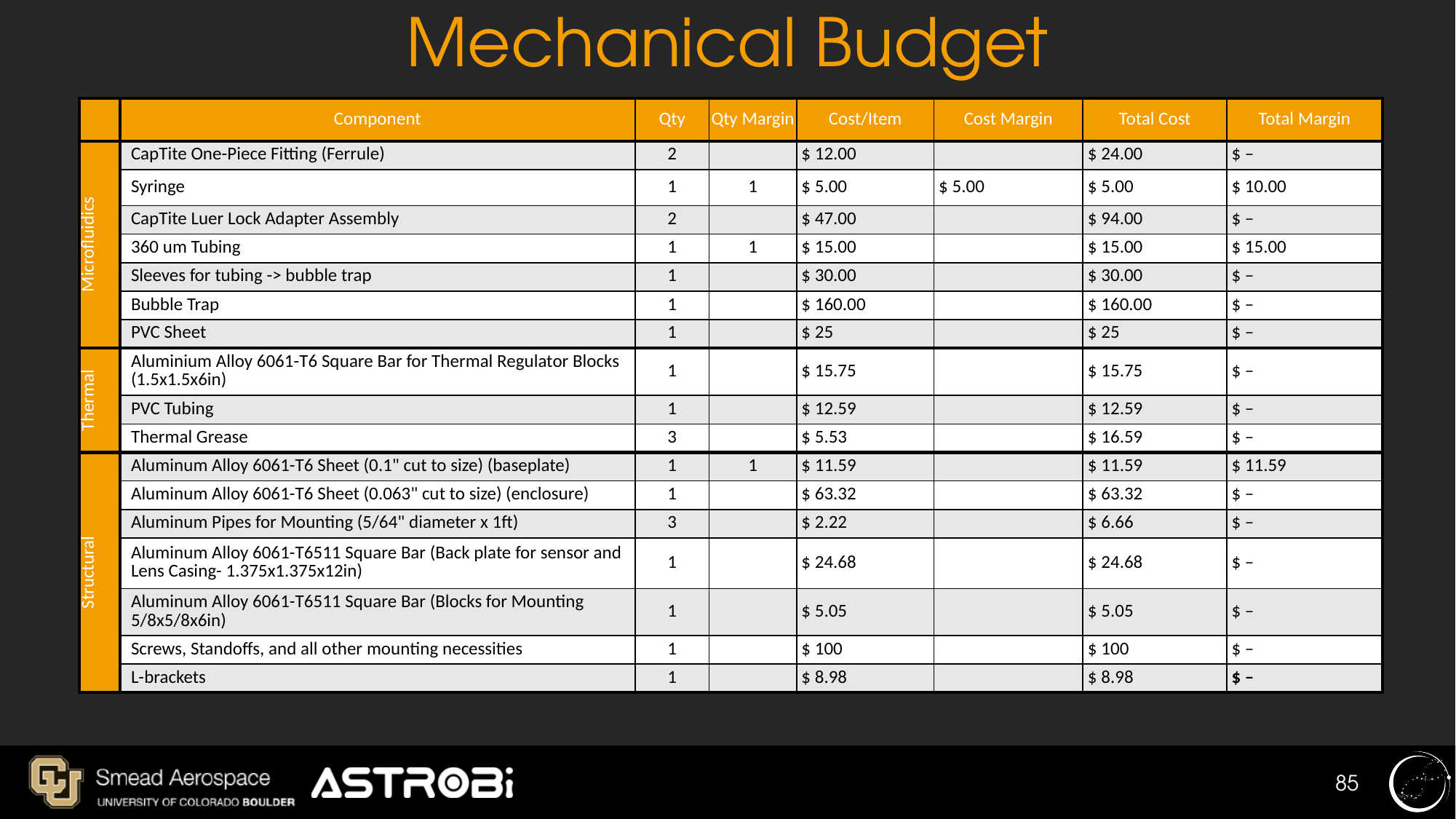

# Mechanical Budget
|  | Component | Qty | Qty Margin | Cost/Item | Cost Margin | Total Cost | Total Margin |
| --- | --- | --- | --- | --- | --- | --- | --- |
| Microfluidics | CapTite One-Piece Fitting (Ferrule) | 2 |  | $ 12.00 |  | $ 24.00 | $ – |
|  | Syringe | 1 | 1 | $ 5.00 | $ 5.00 | $ 5.00 | $ 10.00 |
|  | CapTite Luer Lock Adapter Assembly | 2 |  | $ 47.00 |  | $ 94.00 | $ – |
|  | 360 um Tubing | 1 | 1 | $ 15.00 |  | $ 15.00 | $ 15.00 |
|  | Sleeves for tubing -> bubble trap | 1 |  | $ 30.00 |  | $ 30.00 | $ – |
|  | Bubble Trap | 1 |  | $ 160.00 |  | $ 160.00 | $ – |
|  | PVC Sheet | 1 |  | $ 25 |  | $ 25 | $ – |
| Thermal | Aluminium Alloy 6061-T6 Square Bar for Thermal Regulator Blocks (1.5x1.5x6in) | 1 |  | $ 15.75 |  | $ 15.75 | $ – |
|  | PVC Tubing | 1 |  | $ 12.59 |  | $ 12.59 | $ – |
|  | Thermal Grease | 3 |  | $ 5.53 |  | $ 16.59 | $ – |
| Structural | Aluminum Alloy 6061-T6 Sheet (0.1" cut to size) (baseplate) | 1 | 1 | $ 11.59 |  | $ 11.59 | $ 11.59 |
|  | Aluminum Alloy 6061-T6 Sheet (0.063" cut to size) (enclosure) | 1 |  | $ 63.32 |  | $ 63.32 | $ – |
|  | Aluminum Pipes for Mounting (5/64" diameter x 1ft) | 3 |  | $ 2.22 |  | $ 6.66 | $ – |
|  | Aluminum Alloy 6061-T6511 Square Bar (Back plate for sensor and Lens Casing- 1.375x1.375x12in) | 1 |  | $ 24.68 |  | $ 24.68 | $ – |
|  | Aluminum Alloy 6061-T6511 Square Bar (Blocks for Mounting 5/8x5/8x6in) | 1 |  | $ 5.05 |  | $ 5.05 | $ – |
|  | Screws, Standoffs, and all other mounting necessities | 1 |  | $ 100 |  | $ 100 | $ – |
|  | L-brackets | 1 |  | $ 8.98 |  | $ 8.98 | $ – |
85